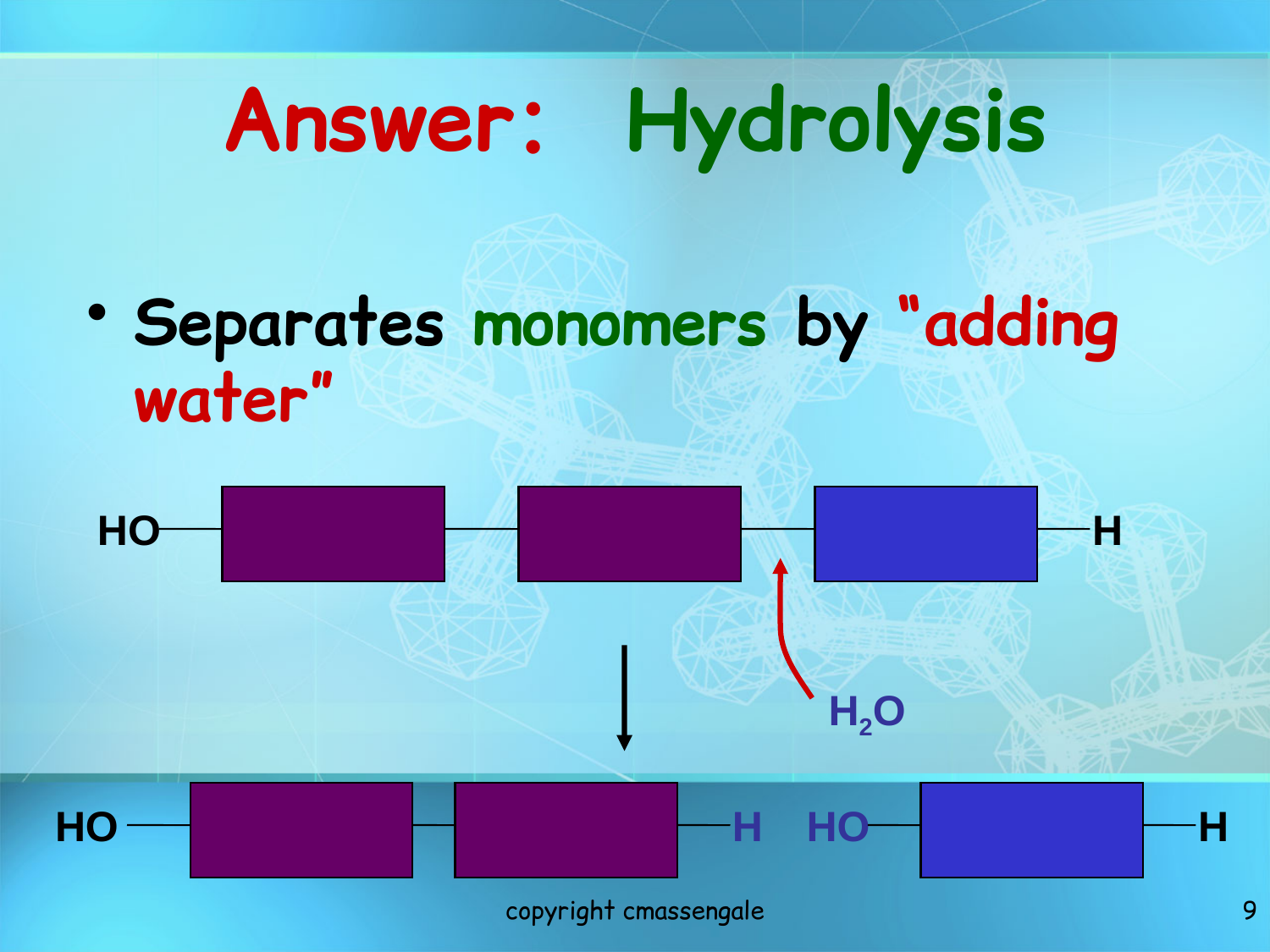

# Answer:  Hydrolysis
Separates monomers by “adding water”

HO
H

H2O

HO
H
HO
H

copyright cmassengale
9